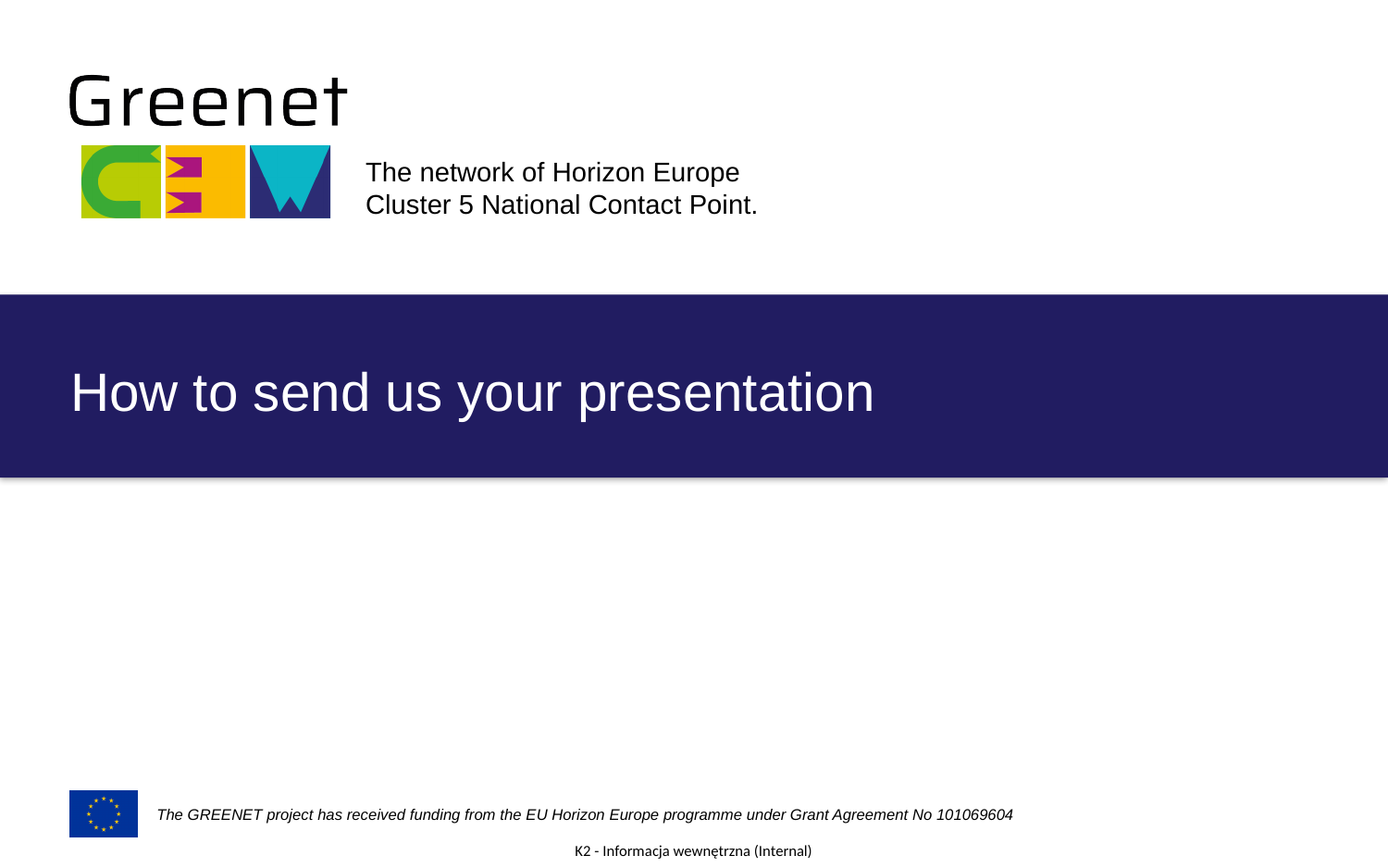

# How to send us your presentation